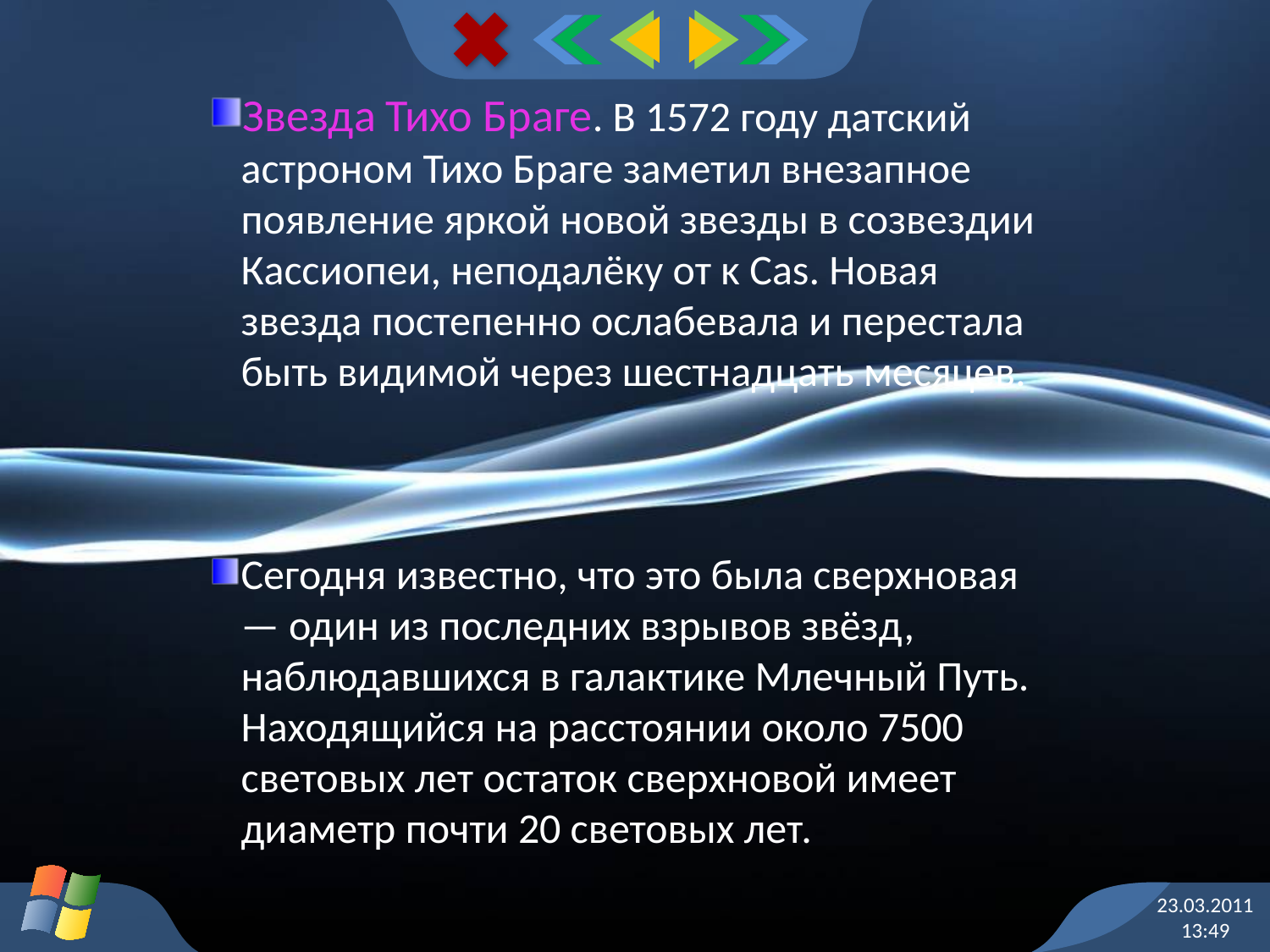

Звезда Тихо Браге. В 1572 году датский астроном Тихо Браге заметил внезапное появление яркой новой звезды в созвездии Кассиопеи, неподалёку от κ Cas. Новая звезда постепенно ослабевала и перестала быть видимой через шестнадцать месяцев.

Сегодня известно, что это была сверхновая — один из последних взрывов звёзд, наблюдавшихся в галактике Млечный Путь. Находящийся на расстоянии около 7500 световых лет остаток сверхновой имеет диаметр почти 20 световых лет.

23.03.2011 13:49